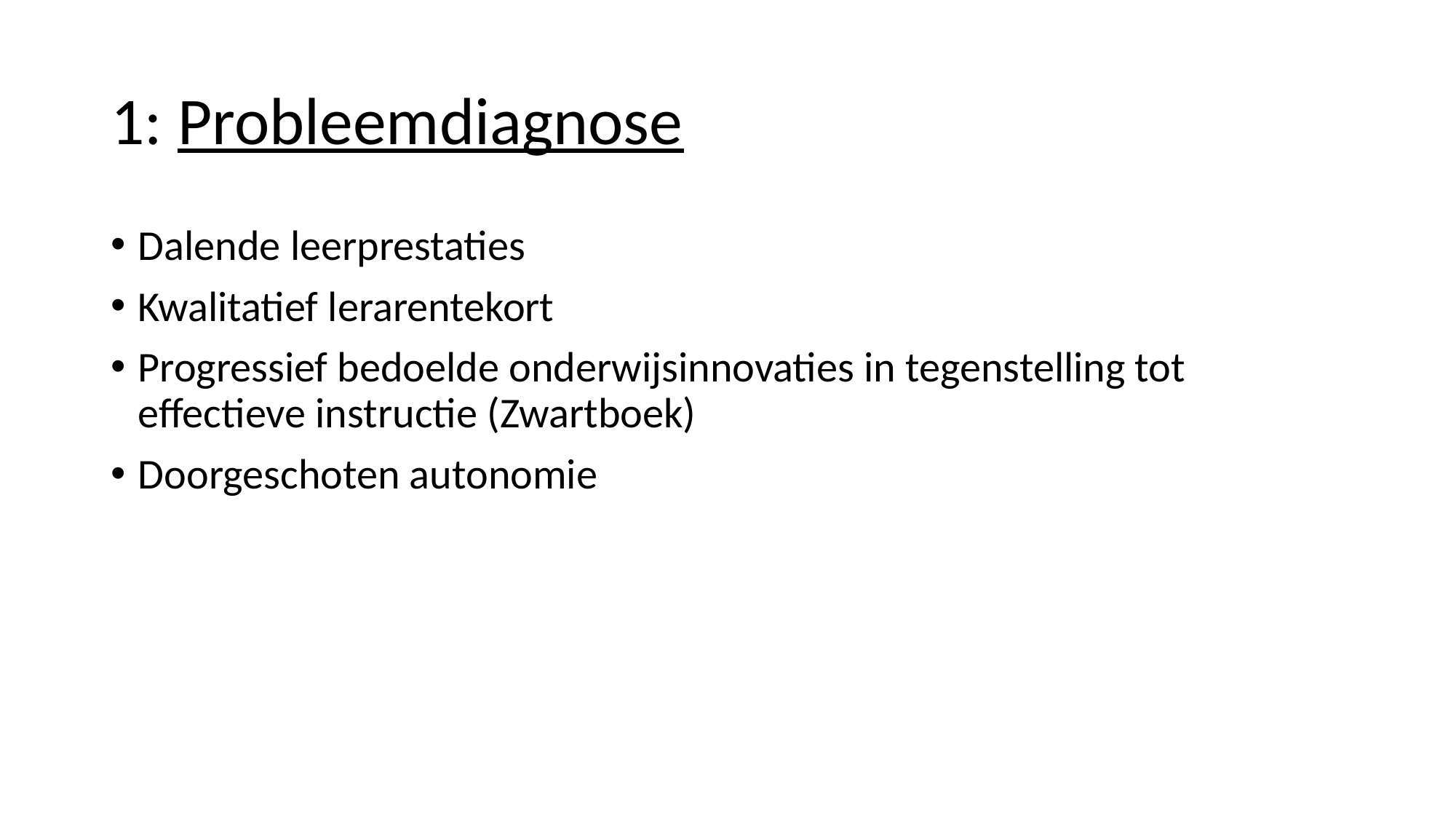

# 1: Probleemdiagnose
Dalende leerprestaties
Kwalitatief lerarentekort
Progressief bedoelde onderwijsinnovaties in tegenstelling tot effectieve instructie (Zwartboek)
Doorgeschoten autonomie